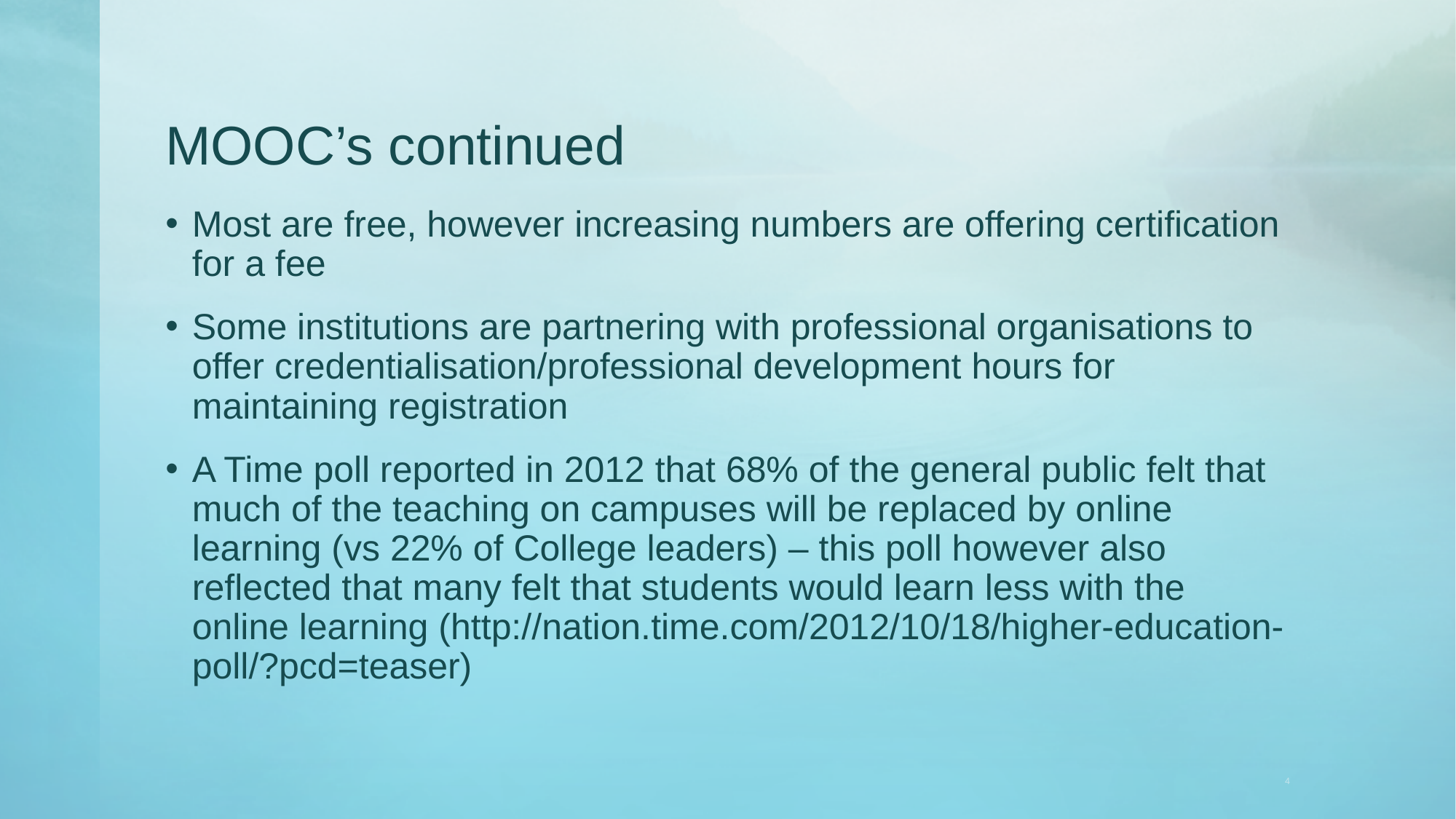

# MOOC’s continued
Most are free, however increasing numbers are offering certification for a fee
Some institutions are partnering with professional organisations to offer credentialisation/professional development hours for maintaining registration
A Time poll reported in 2012 that 68% of the general public felt that much of the teaching on campuses will be replaced by online learning (vs 22% of College leaders) – this poll however also reflected that many felt that students would learn less with the online learning (http://nation.time.com/2012/10/18/higher-education-poll/?pcd=teaser)
4